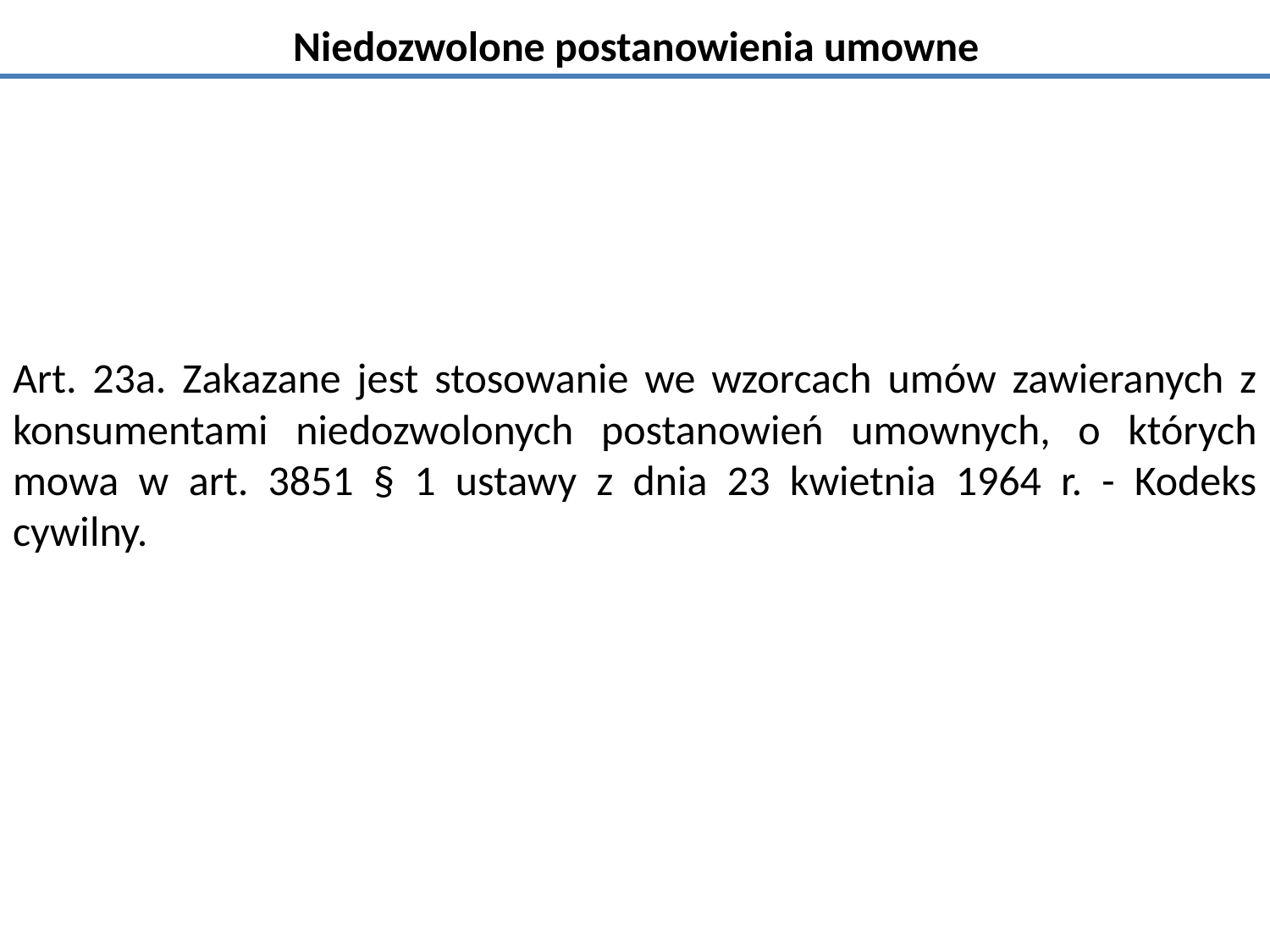

# Niedozwolone postanowienia umowne

Art. 23a. Zakazane jest stosowanie we wzorcach umów zawieranych z konsumentami niedozwolonych postanowień umownych, o których mowa w art. 3851 § 1 ustawy z dnia 23 kwietnia 1964 r. - Kodeks cywilny.